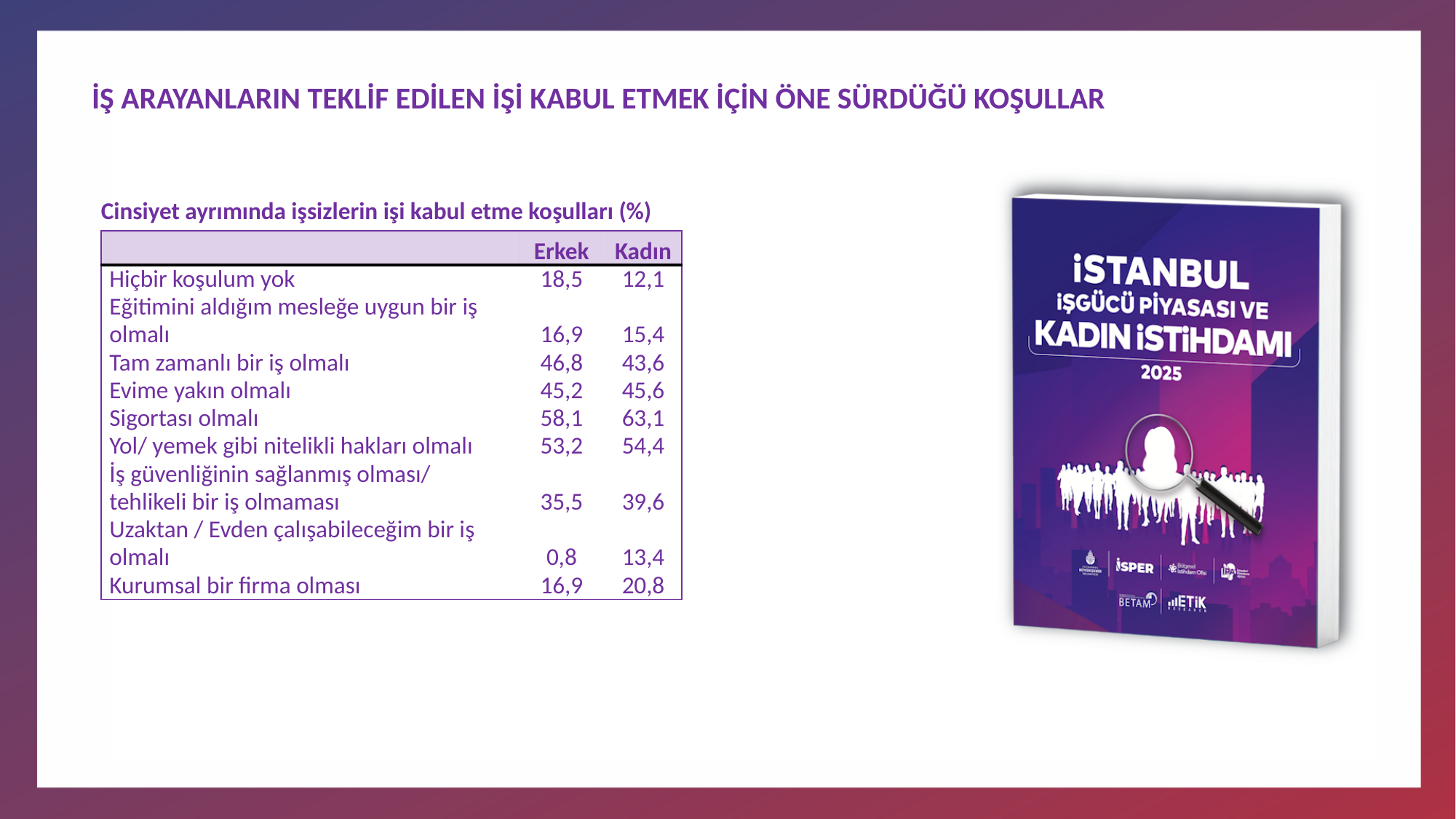

# İŞ ARAYANLARIN TEKLİF EDİLEN İŞİ KABUL ETMEK İÇİN ÖNE SÜRDÜĞÜ KOŞULLAR
Cinsiyet ayrımında işsizlerin işi kabul etme koşulları (%)
|  | Erkek | Kadın |
| --- | --- | --- |
| Hiçbir koşulum yok | 18,5 | 12,1 |
| Eğitimini aldığım mesleğe uygun bir iş olmalı | 16,9 | 15,4 |
| Tam zamanlı bir iş olmalı | 46,8 | 43,6 |
| Evime yakın olmalı | 45,2 | 45,6 |
| Sigortası olmalı | 58,1 | 63,1 |
| Yol/ yemek gibi nitelikli hakları olmalı | 53,2 | 54,4 |
| İş güvenliğinin sağlanmış olması/ tehlikeli bir iş olmaması | 35,5 | 39,6 |
| Uzaktan / Evden çalışabileceğim bir iş olmalı | 0,8 | 13,4 |
| Kurumsal bir firma olması | 16,9 | 20,8 |